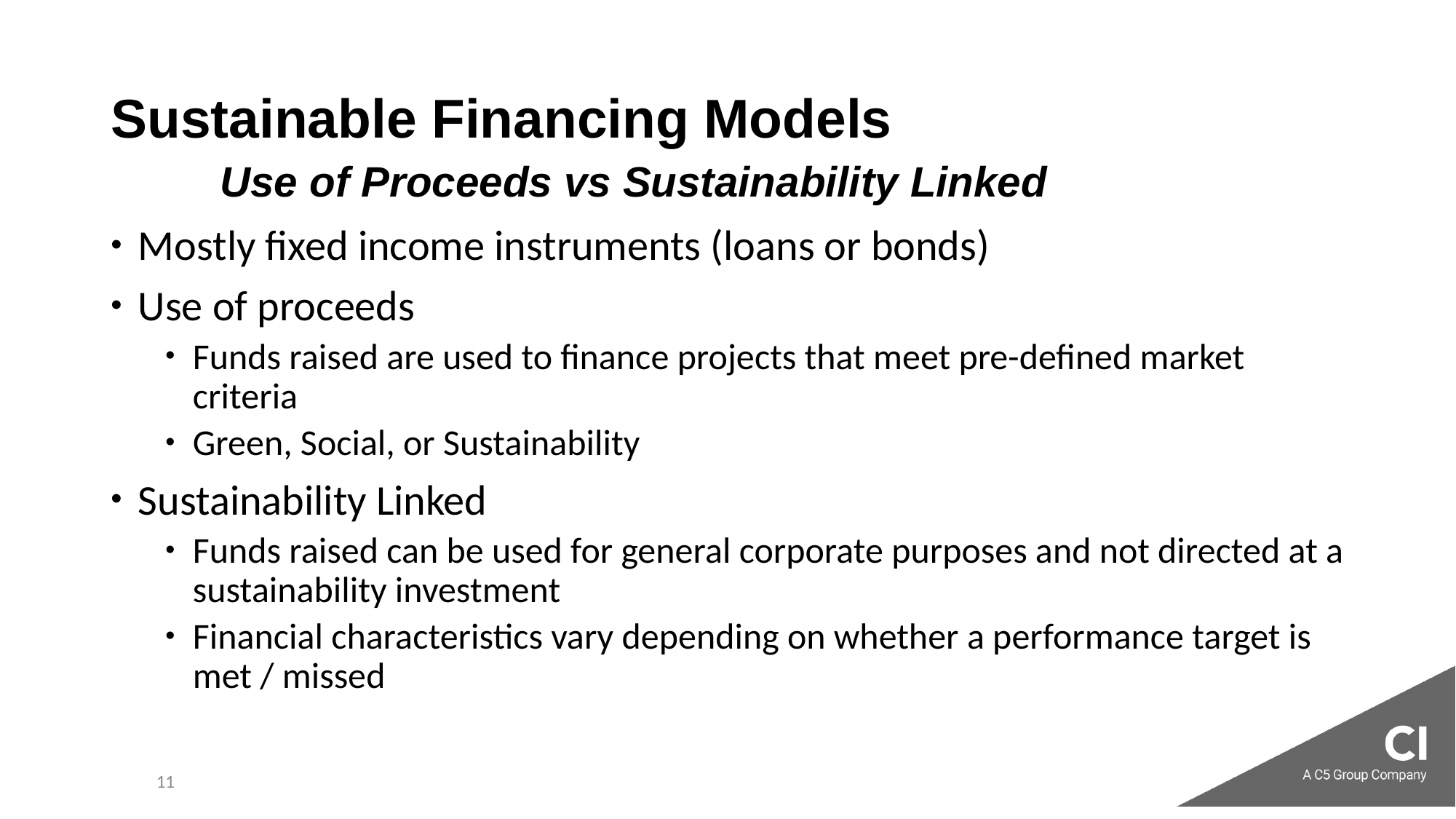

# Sustainable Financing Models Use of Proceeds vs Sustainability Linked
Mostly fixed income instruments (loans or bonds)
Use of proceeds
Funds raised are used to finance projects that meet pre-defined market criteria
Green, Social, or Sustainability
Sustainability Linked
Funds raised can be used for general corporate purposes and not directed at a sustainability investment
Financial characteristics vary depending on whether a performance target is met / missed

11